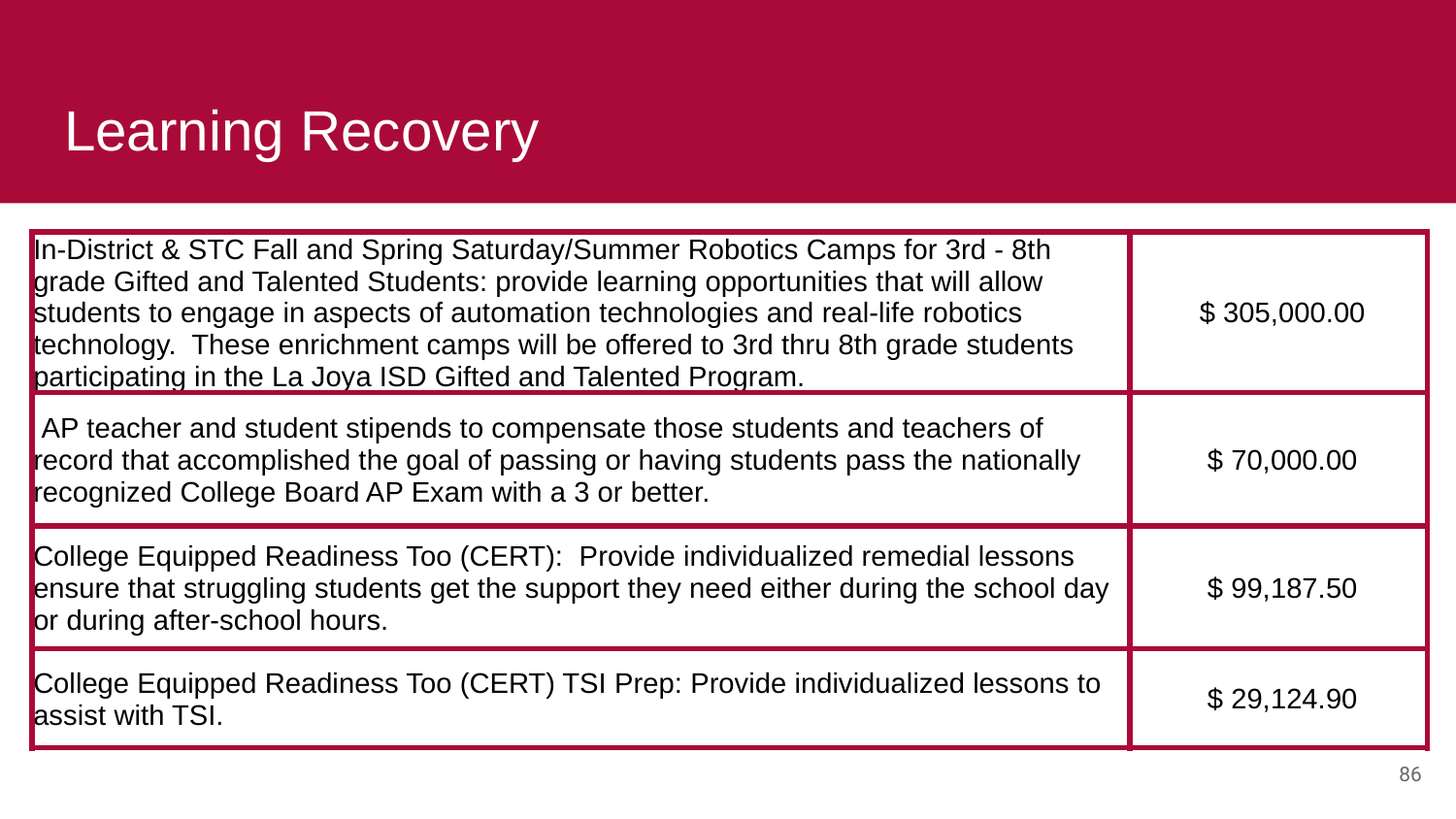

# Learning Recovery
| In-District & STC Fall and Spring Saturday/Summer Robotics Camps for 3rd - 8th grade Gifted and Talented Students: provide learning opportunities that will allow students to engage in aspects of automation technologies and real-life robotics technology.  These enrichment camps will be offered to 3rd thru 8th grade students participating in the La Joya ISD Gifted and Talented Program. | $ 305,000.00 |
| --- | --- |
| AP teacher and student stipends to compensate those students and teachers of record that accomplished the goal of passing or having students pass the nationally recognized College Board AP Exam with a 3 or better. | $ 70,000.00 |
| College Equipped Readiness Too (CERT):  Provide individualized remedial lessons ensure that struggling students get the support they need either during the school day or during after-school hours. | $ 99,187.50 |
| College Equipped Readiness Too (CERT) TSI Prep: Provide individualized lessons to assist with TSI. | $ 29,124.90 |
86